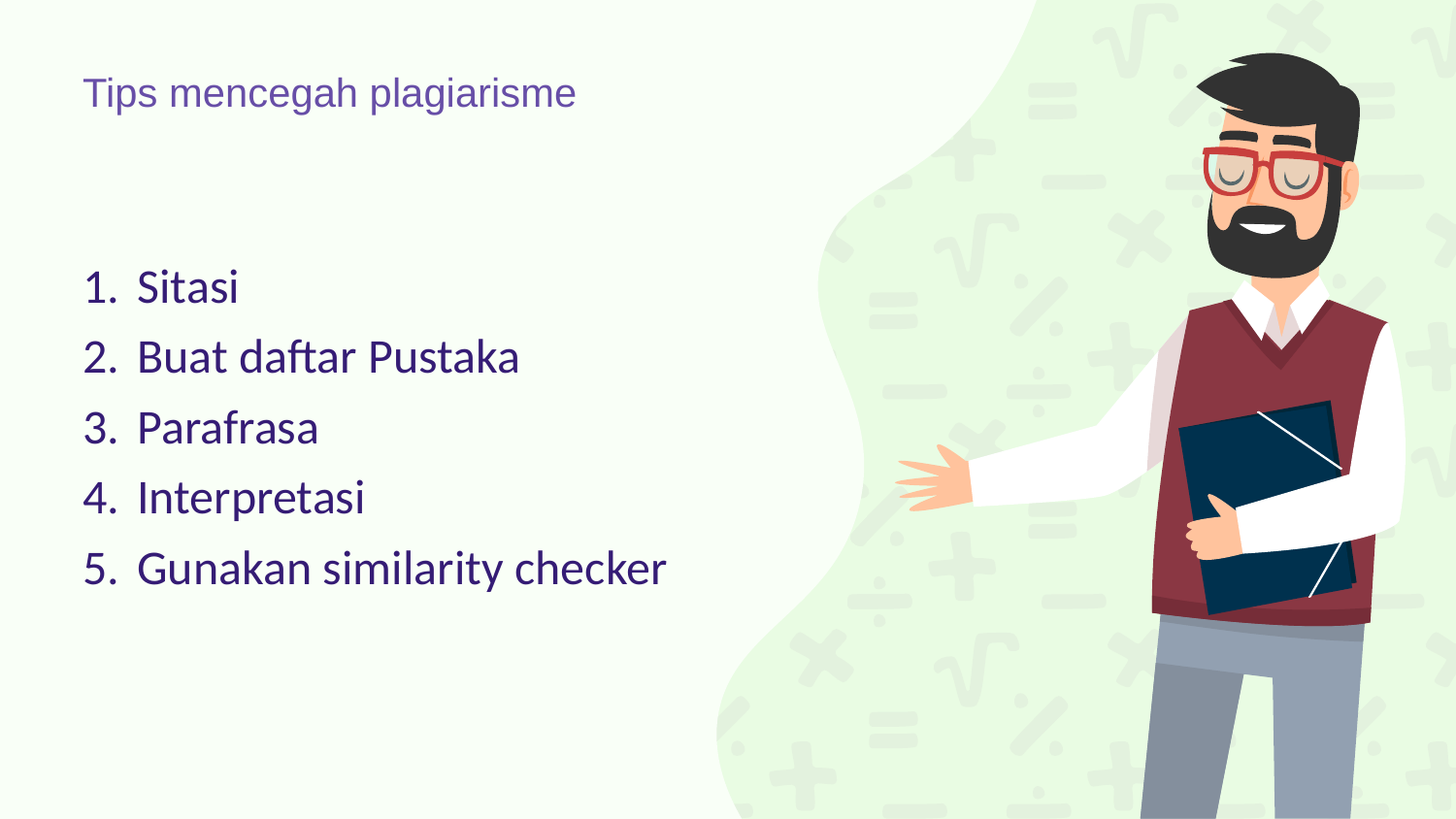

# Tips mencegah plagiarisme
Sitasi
Buat daftar Pustaka
Parafrasa
Interpretasi
Gunakan similarity checker